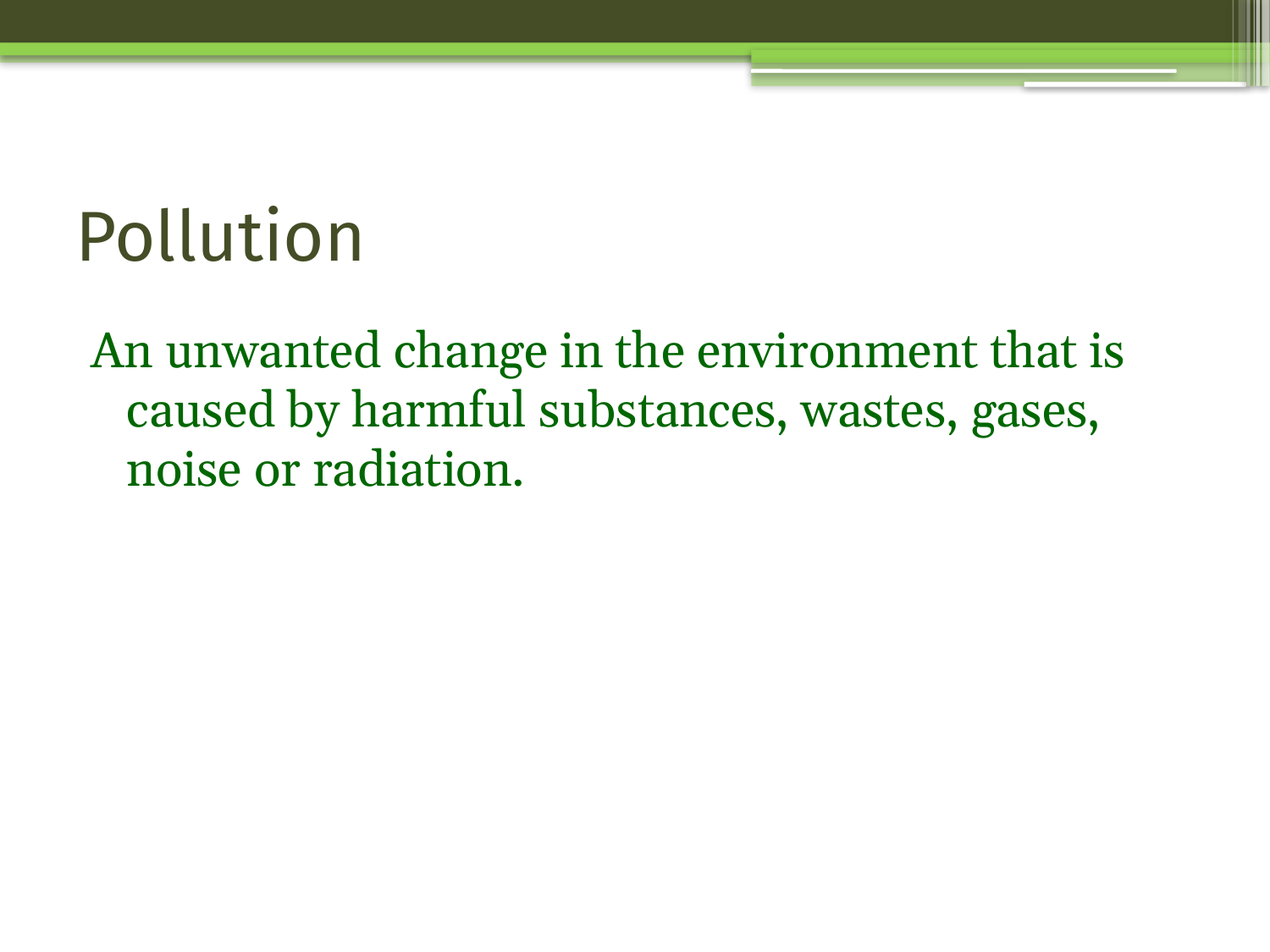

# Pollution
An unwanted change in the environment that is caused by harmful substances, wastes, gases, noise or radiation.